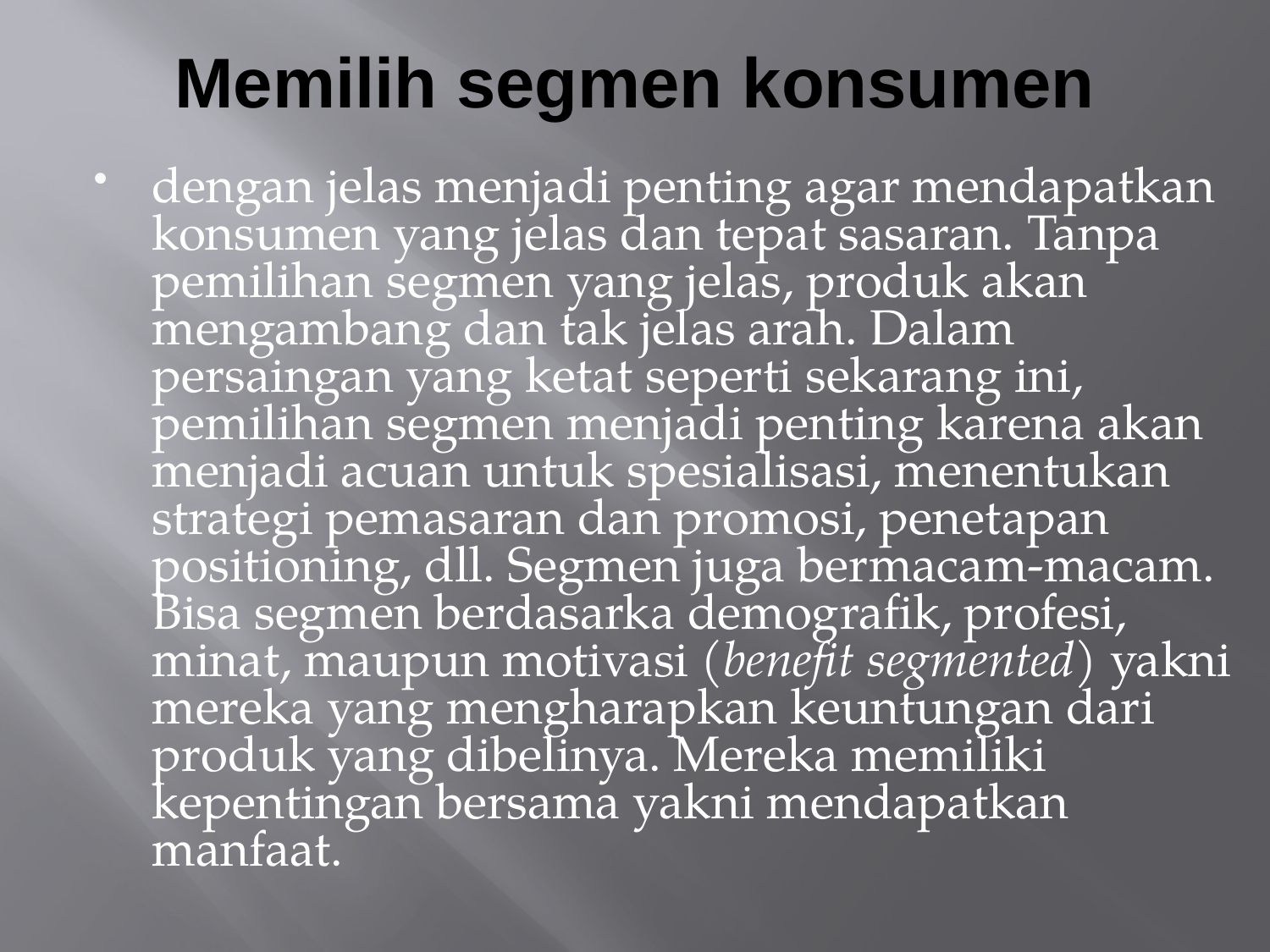

# Memilih segmen konsumen
dengan jelas menjadi penting agar mendapatkan konsumen yang jelas dan tepat sasaran. Tanpa pemilihan segmen yang jelas, produk akan mengambang dan tak jelas arah. Dalam persaingan yang ketat seperti sekarang ini, pemilihan segmen menjadi penting karena akan menjadi acuan untuk spesialisasi, menentukan strategi pemasaran dan promosi, penetapan positioning, dll. Segmen juga bermacam‑macam. Bisa segmen berdasarka demografik, profesi, minat, maupun motivasi (benefit segmented) yakni mereka yang mengharapkan keuntungan dari produk yang dibelinya. Mereka memiliki kepentingan bersama yakni mendapatkan manfaat.